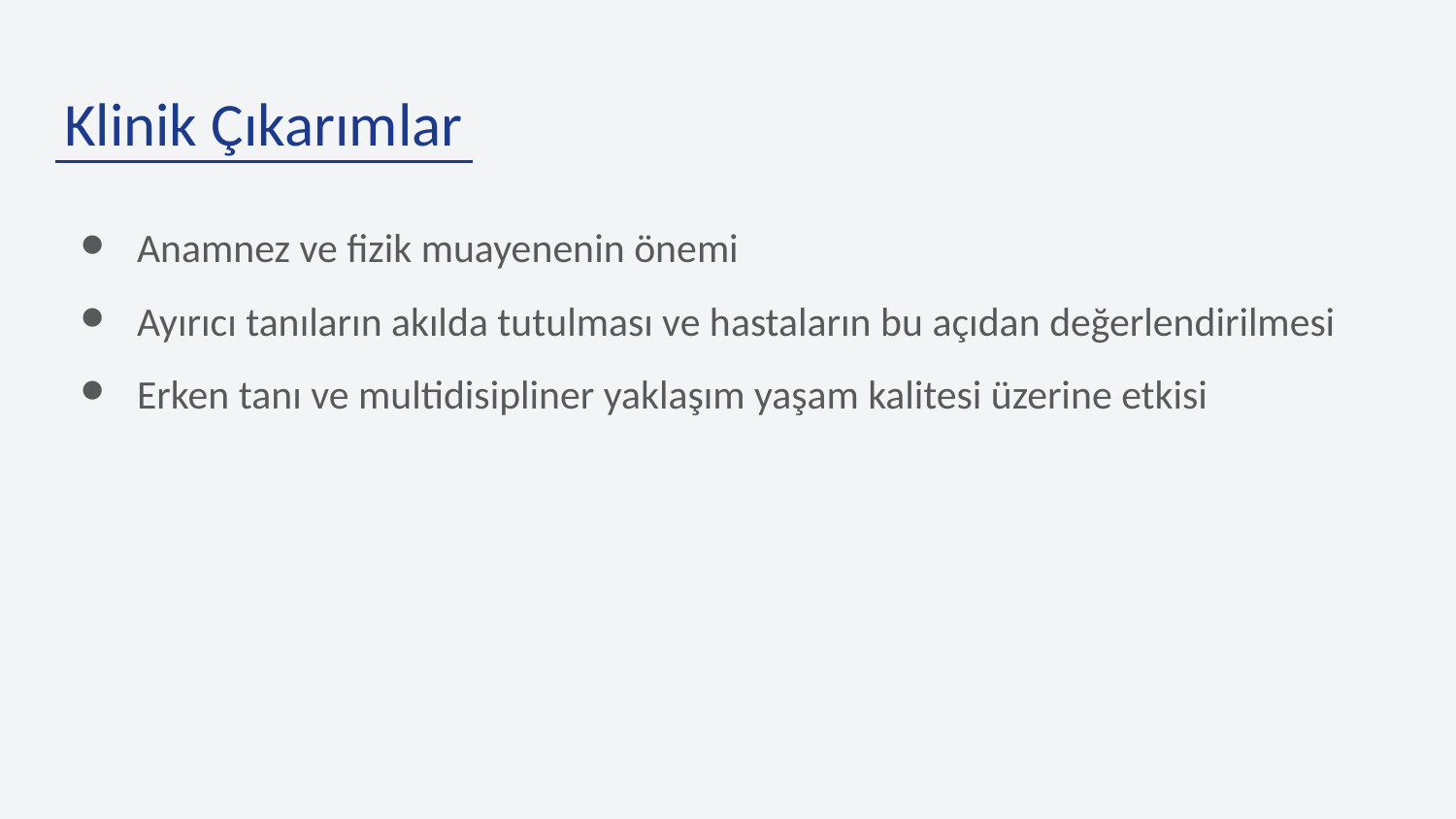

# Klinik Çıkarımlar
Anamnez ve fizik muayenenin önemi
Ayırıcı tanıların akılda tutulması ve hastaların bu açıdan değerlendirilmesi
Erken tanı ve multidisipliner yaklaşım yaşam kalitesi üzerine etkisi